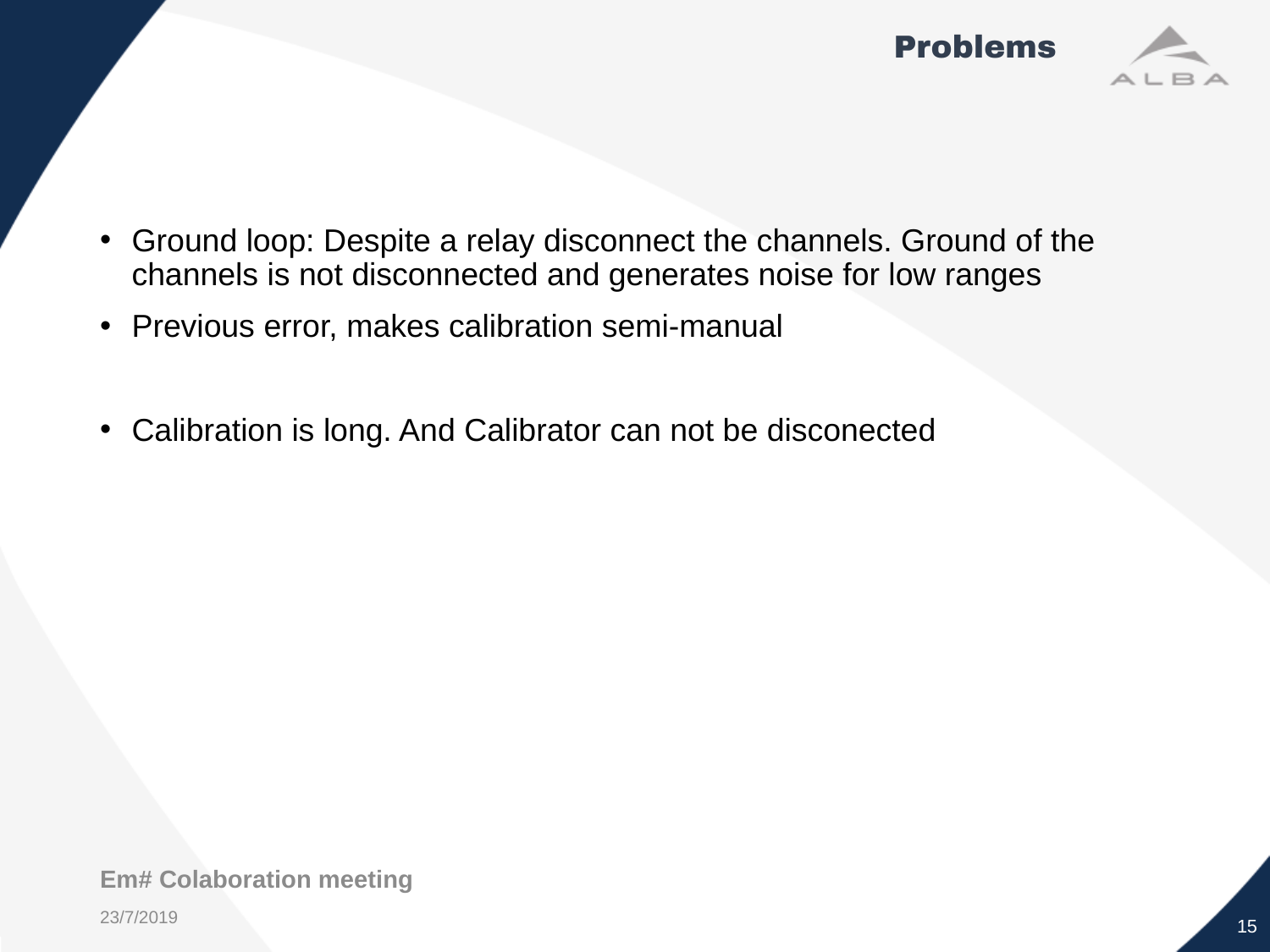

# Problems
Ground loop: Despite a relay disconnect the channels. Ground of the channels is not disconnected and generates noise for low ranges
Previous error, makes calibration semi-manual

Calibration is long. And Calibrator can not be disconected
Em# Colaboration meeting
15
23/7/2019